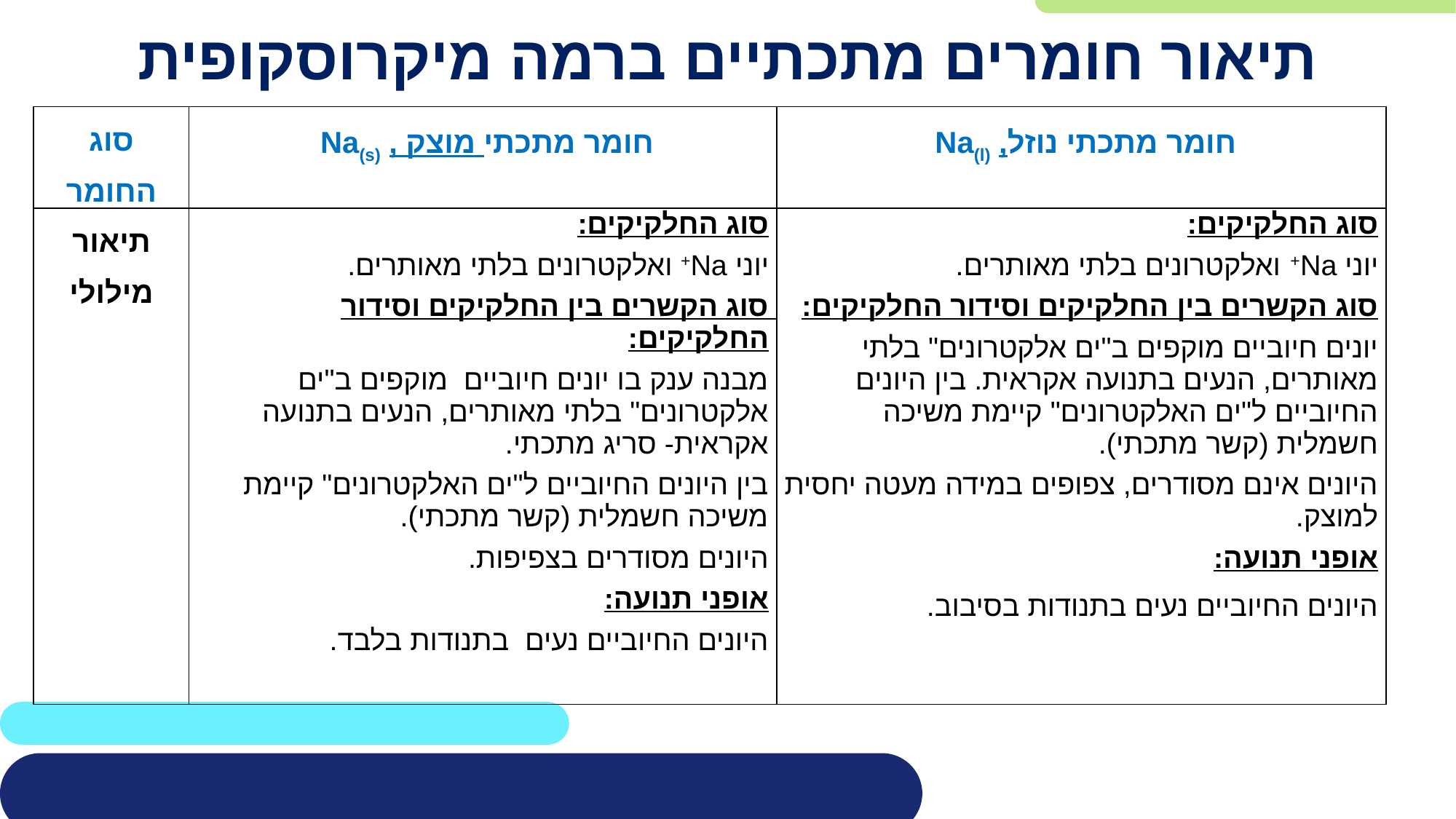

# תיאור חומרים מתכתיים ברמה מיקרוסקופית
| סוג החומר | חומר מתכתי מוצק , Na(s) | חומר מתכתי נוזל, Na(l) |
| --- | --- | --- |
| תיאור מילולי | סוג החלקיקים: יוני Na+ ואלקטרונים בלתי מאותרים. סוג הקשרים בין החלקיקים וסידור החלקיקים: מבנה ענק בו יונים חיוביים מוקפים ב"ים אלקטרונים" בלתי מאותרים, הנעים בתנועה אקראית- סריג מתכתי. בין היונים החיוביים ל"ים האלקטרונים" קיימת משיכה חשמלית (קשר מתכתי). היונים מסודרים בצפיפות. אופני תנועה: היונים החיוביים נעים בתנודות בלבד. | סוג החלקיקים: יוני Na+ ואלקטרונים בלתי מאותרים. סוג הקשרים בין החלקיקים וסידור החלקיקים: יונים חיוביים מוקפים ב"ים אלקטרונים" בלתי מאותרים, הנעים בתנועה אקראית. בין היונים החיוביים ל"ים האלקטרונים" קיימת משיכה חשמלית (קשר מתכתי). היונים אינם מסודרים, צפופים במידה מעטה יחסית למוצק. אופני תנועה: היונים החיוביים נעים בתנודות בסיבוב. |